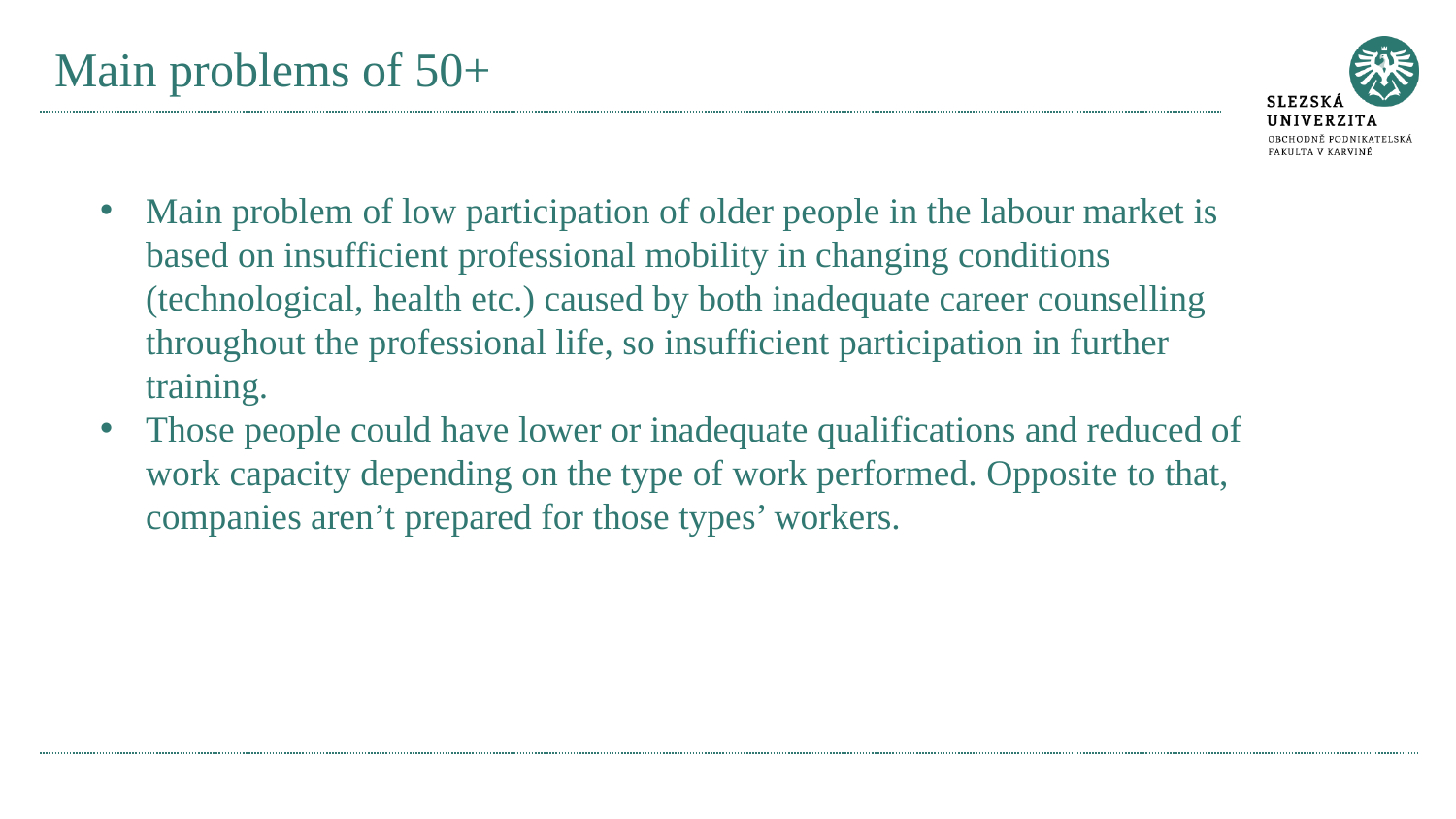

# Main problems of 50+
Main problem of low participation of older people in the labour market is based on insufficient professional mobility in changing conditions (technological, health etc.) caused by both inadequate career counselling throughout the professional life, so insufficient participation in further training.
Those people could have lower or inadequate qualifications and reduced of work capacity depending on the type of work performed. Opposite to that, companies aren’t prepared for those types’ workers.